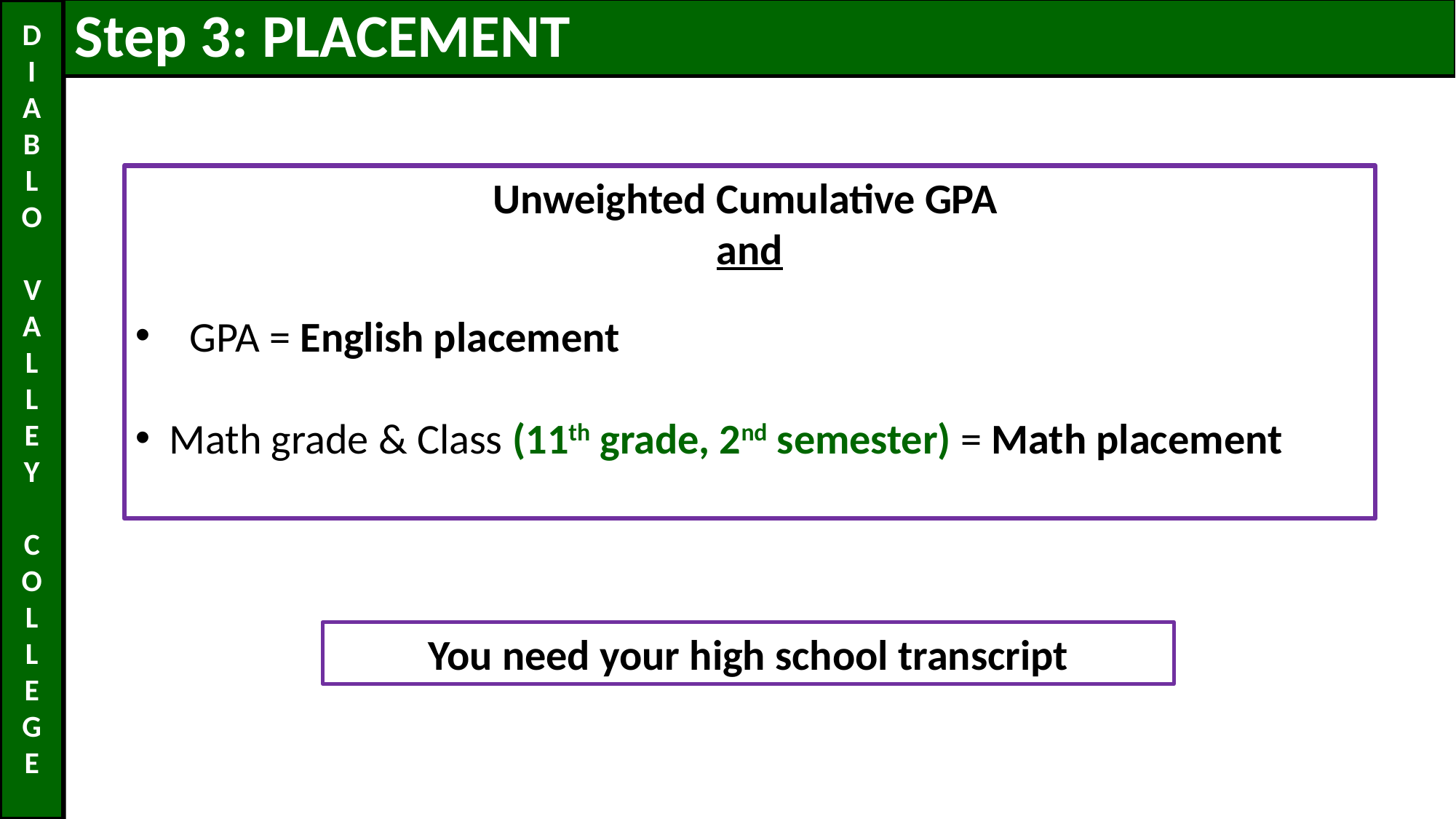

# Step 3: PLACEMENT
Unweighted Cumulative GPA
and

GPA = English placement

Math grade & Class (11th grade, 2nd semester) = Math placement

You need your high school transcript